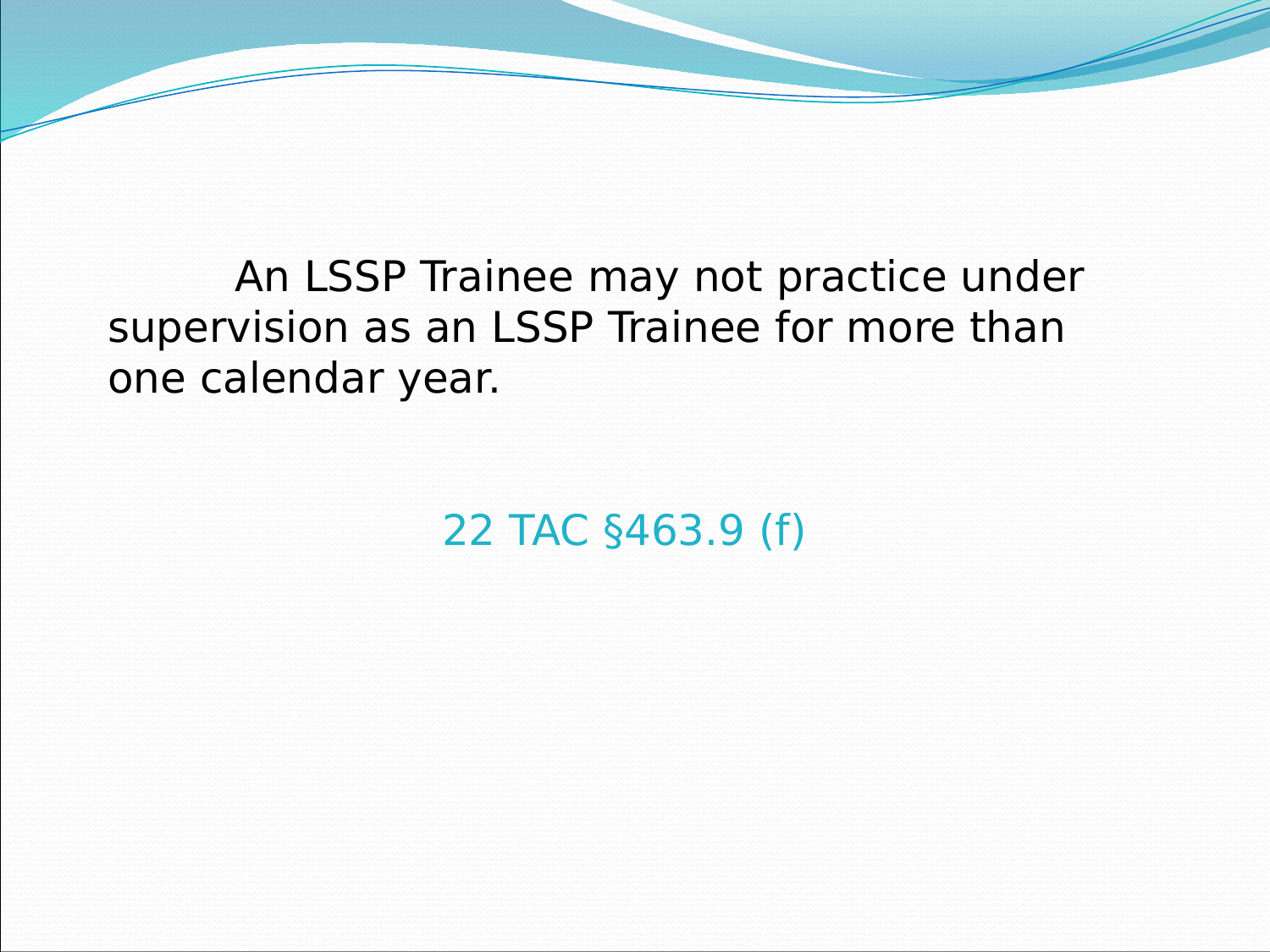

An LSSP Trainee may not practice under supervision as an LSSP Trainee for more than one calendar year.

22 TAC §463.9 (f)